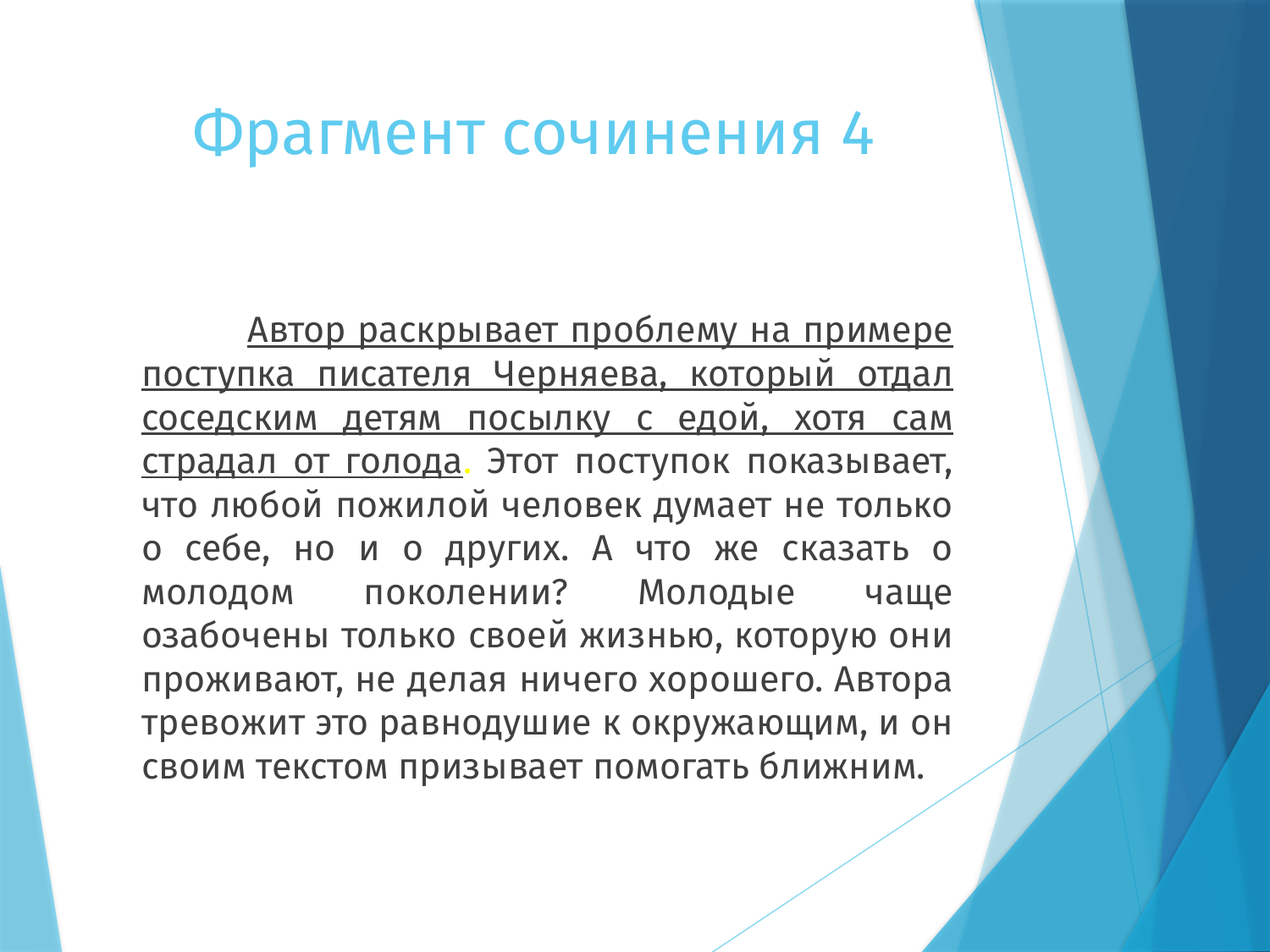

# Фрагмент сочинения 4
             Автор раскрывает проблему на примере поступка писателя Черняева, который отдал соседским детям посылку с едой, хотя сам страдал от голода. Этот поступок показывает, что любой пожилой человек думает не только о себе, но и о других. А что же сказать о молодом поколении? Молодые чаще озабочены только своей жизнью, которую они проживают, не делая ничего хорошего. Автора тревожит это равнодушие к окружающим, и он своим текстом призывает помогать ближним.